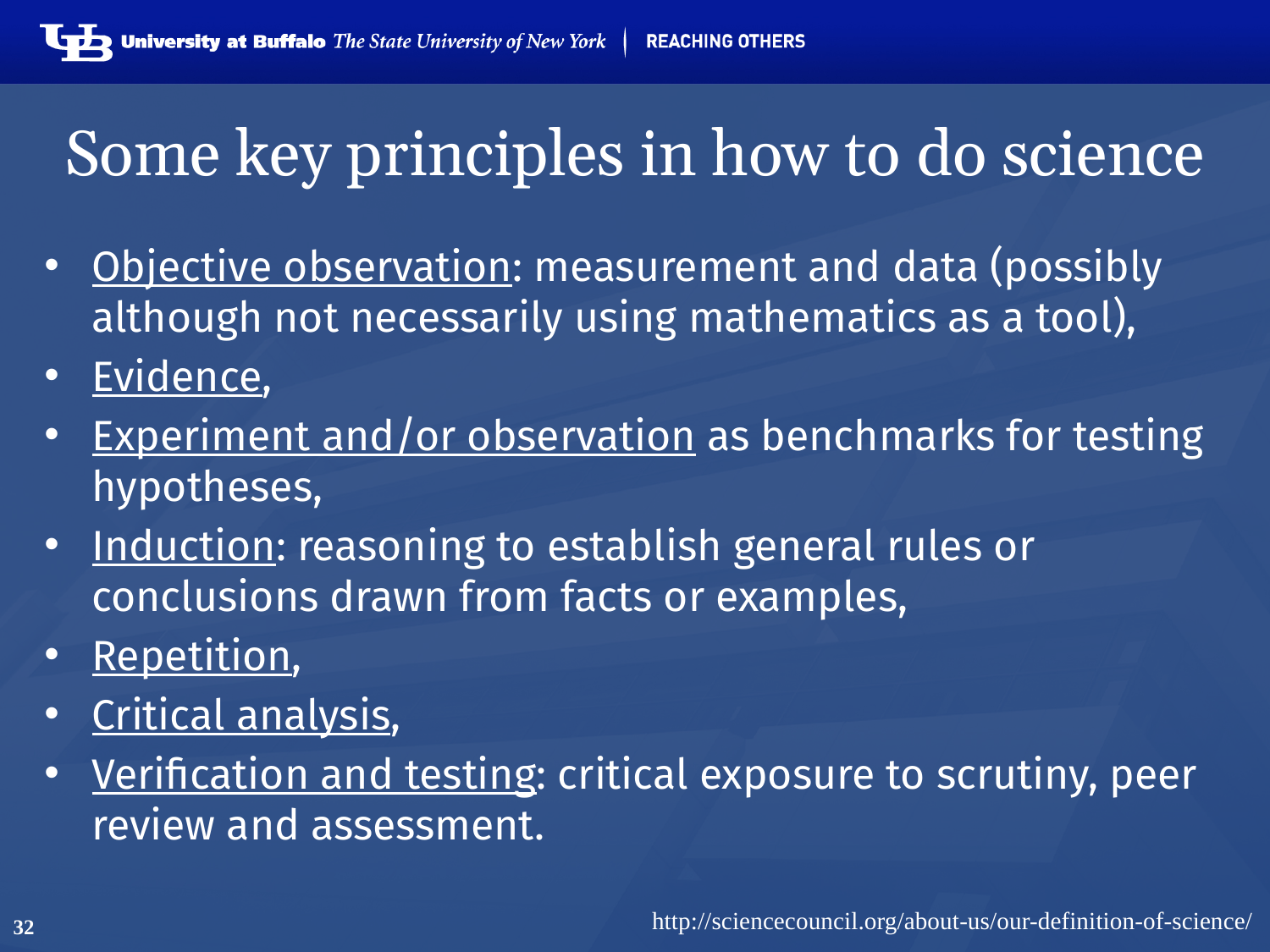

# Some key principles in how to do science
Objective observation: measurement and data (possibly although not necessarily using mathematics as a tool),
Evidence,
Experiment and/or observation as benchmarks for testing hypotheses,
Induction: reasoning to establish general rules or conclusions drawn from facts or examples,
Repetition,
Critical analysis,
Verification and testing: critical exposure to scrutiny, peer review and assessment.

http://sciencecouncil.org/about-us/our-definition-of-science/
32